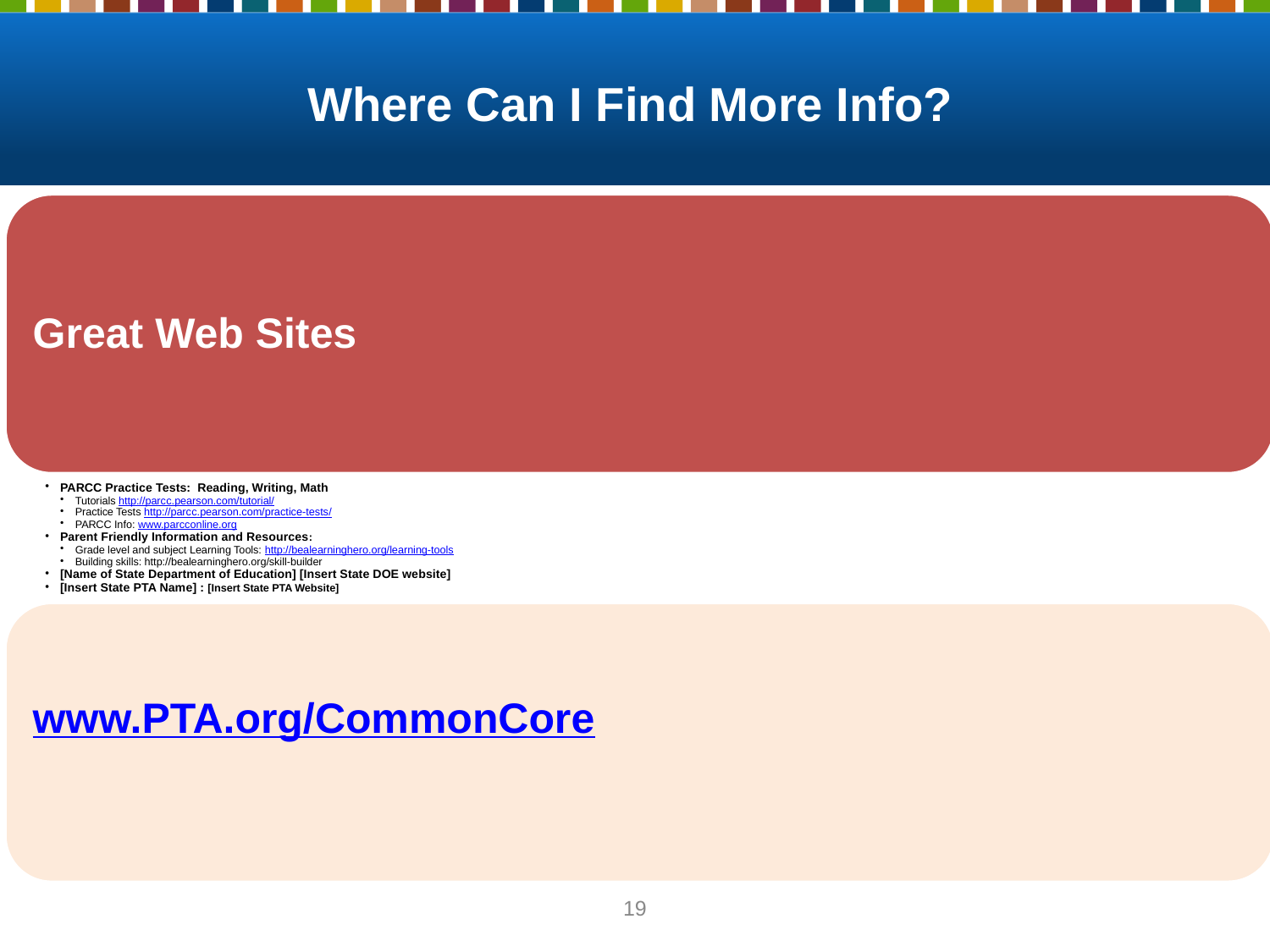

# Where Can I Find More Info?
Great Web Sites
PARCC Practice Tests:  Reading, Writing, Math
www.PTA.org/CommonCore
Practice Tests http://parcc.pearson.com/practice-tests/
Parent Friendly Information and Resources:
[Name of State Department of Education] [Insert State DOE website]
Tutorials http://parcc.pearson.com/tutorial/
PARCC Info: www.parcconline.org
[Insert State PTA Name] : [Insert State PTA Website]
Grade level and subject Learning Tools: http://bealearninghero.org/learning-tools
Building skills: http://bealearninghero.org/skill-builder
19